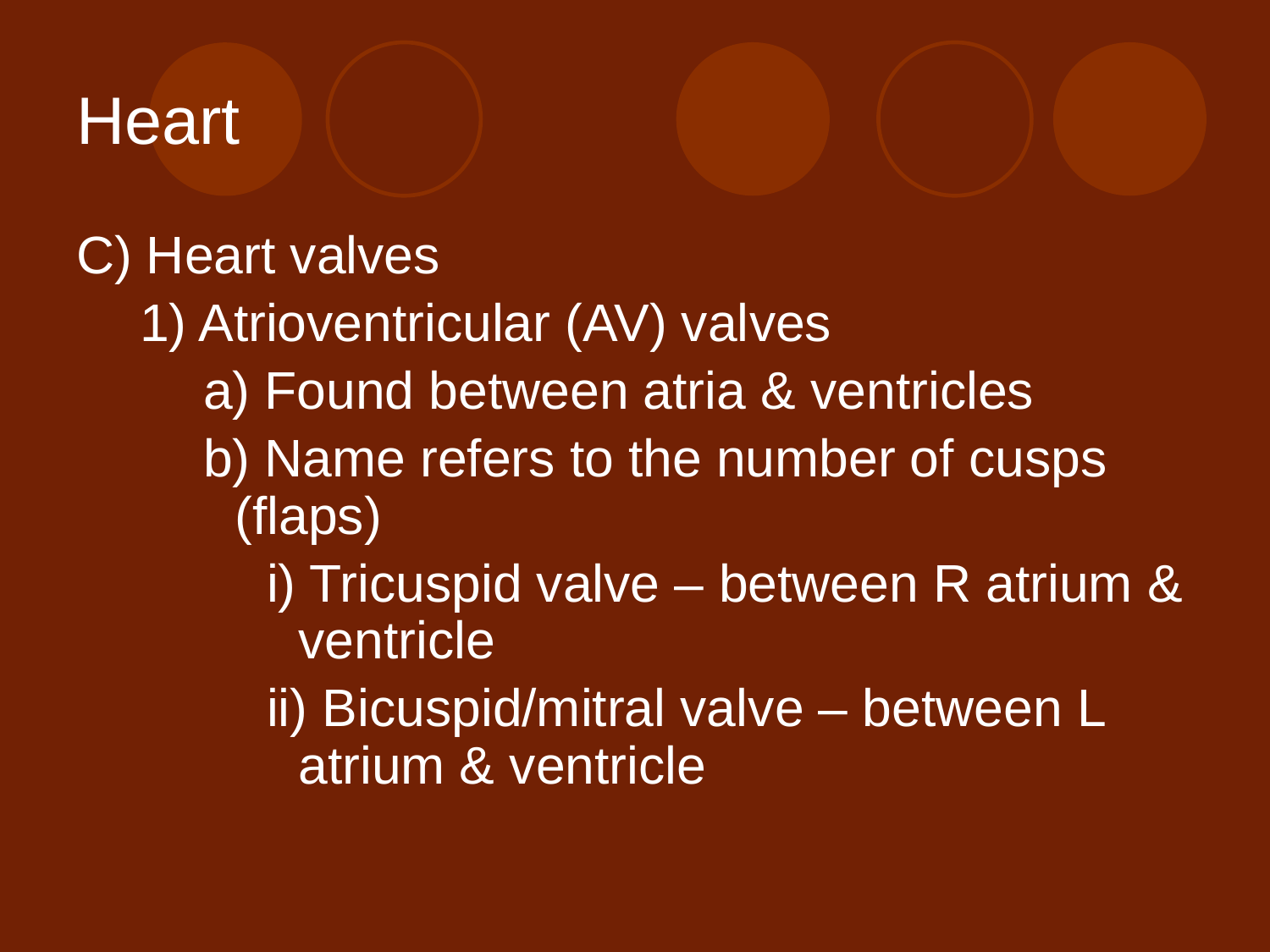

# Heart
C) Heart valves
1) Atrioventricular (AV) valves
a) Found between atria & ventricles
b) Name refers to the number of cusps (flaps)
i) Tricuspid valve – between R atrium & ventricle
ii) Bicuspid/mitral valve – between L atrium & ventricle